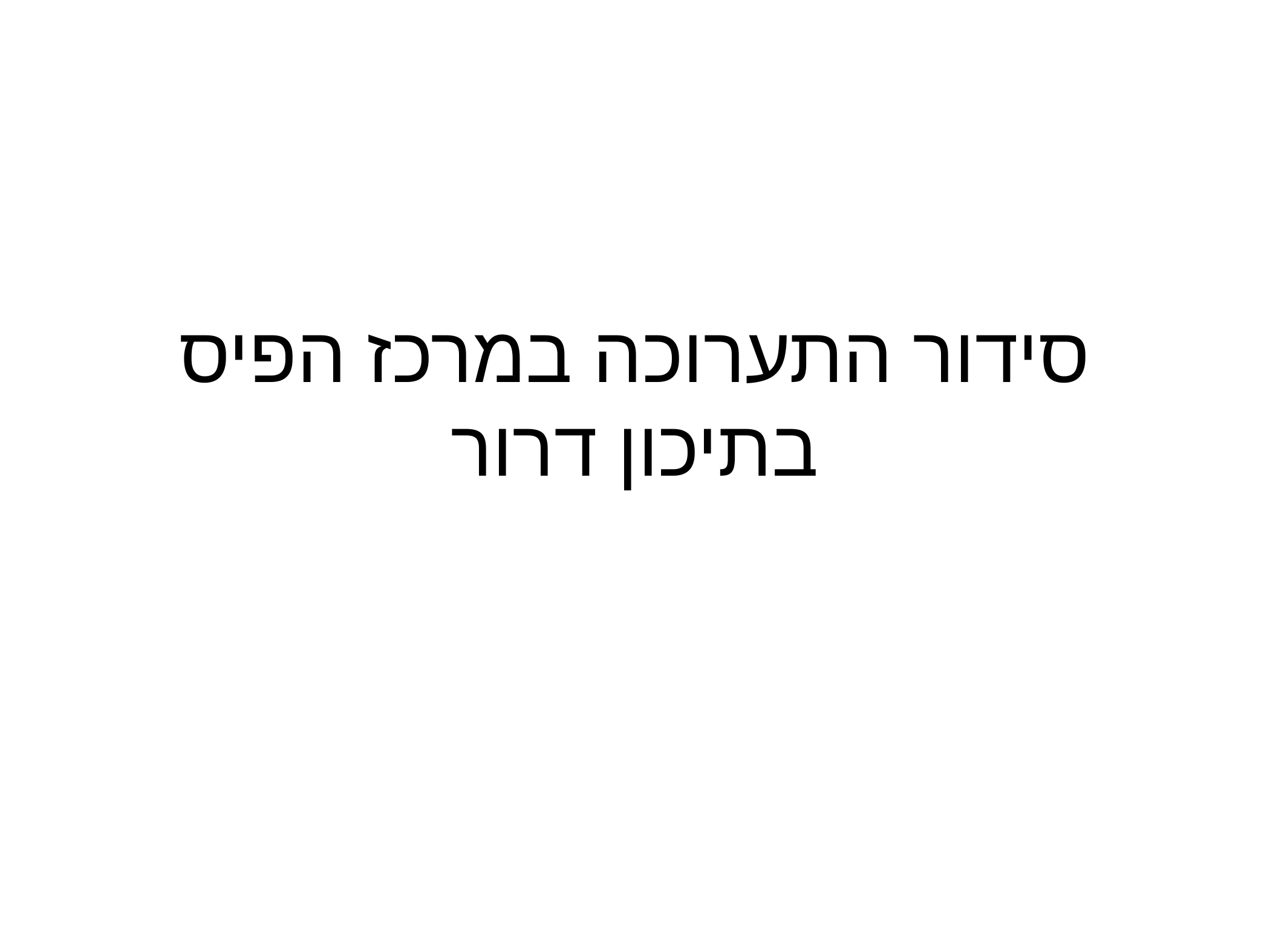

# סידור התערוכה במרכז הפיס בתיכון דרור